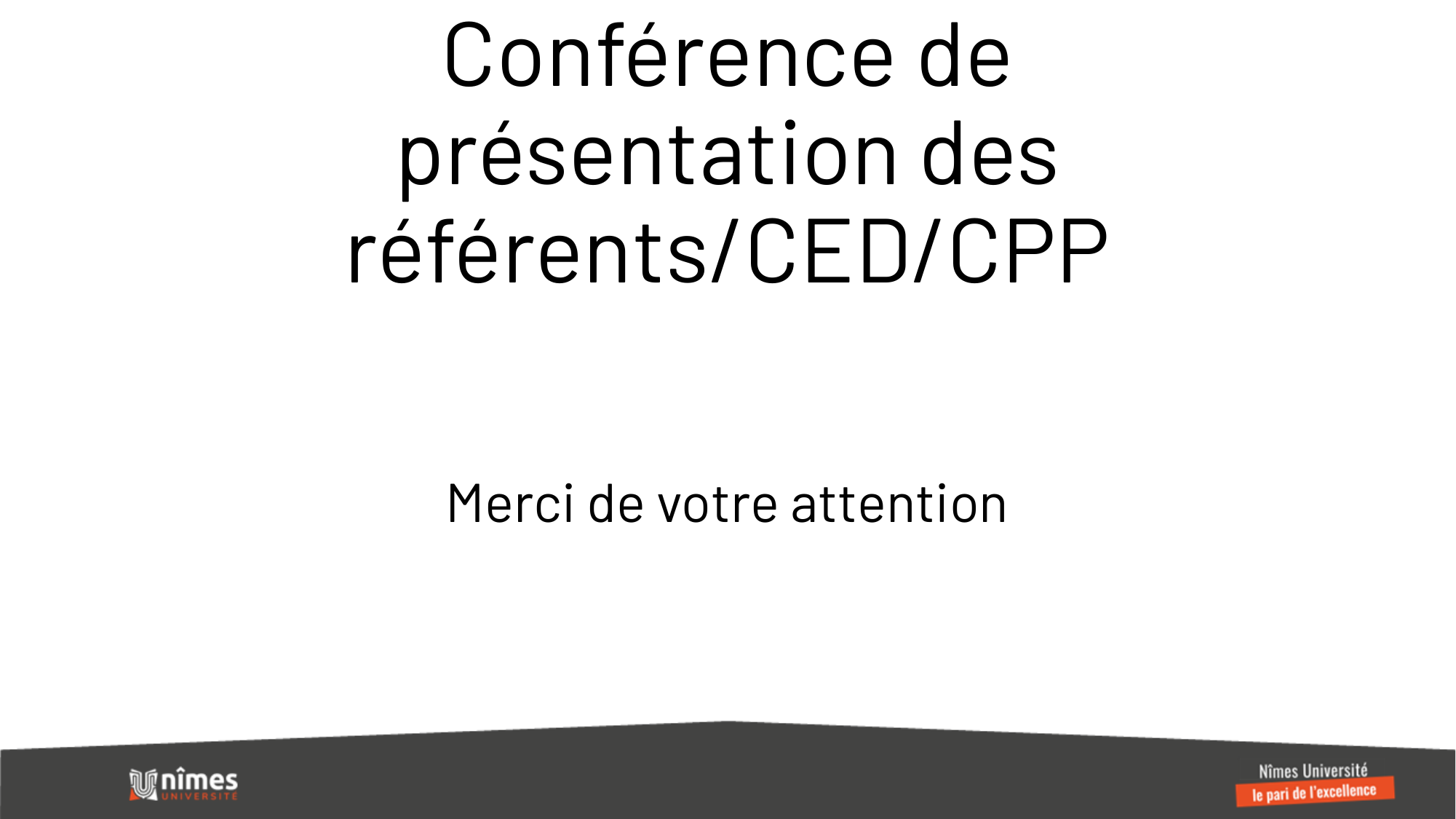

# Conférence de présentation des référents/CED/CPP
Merci de votre attention